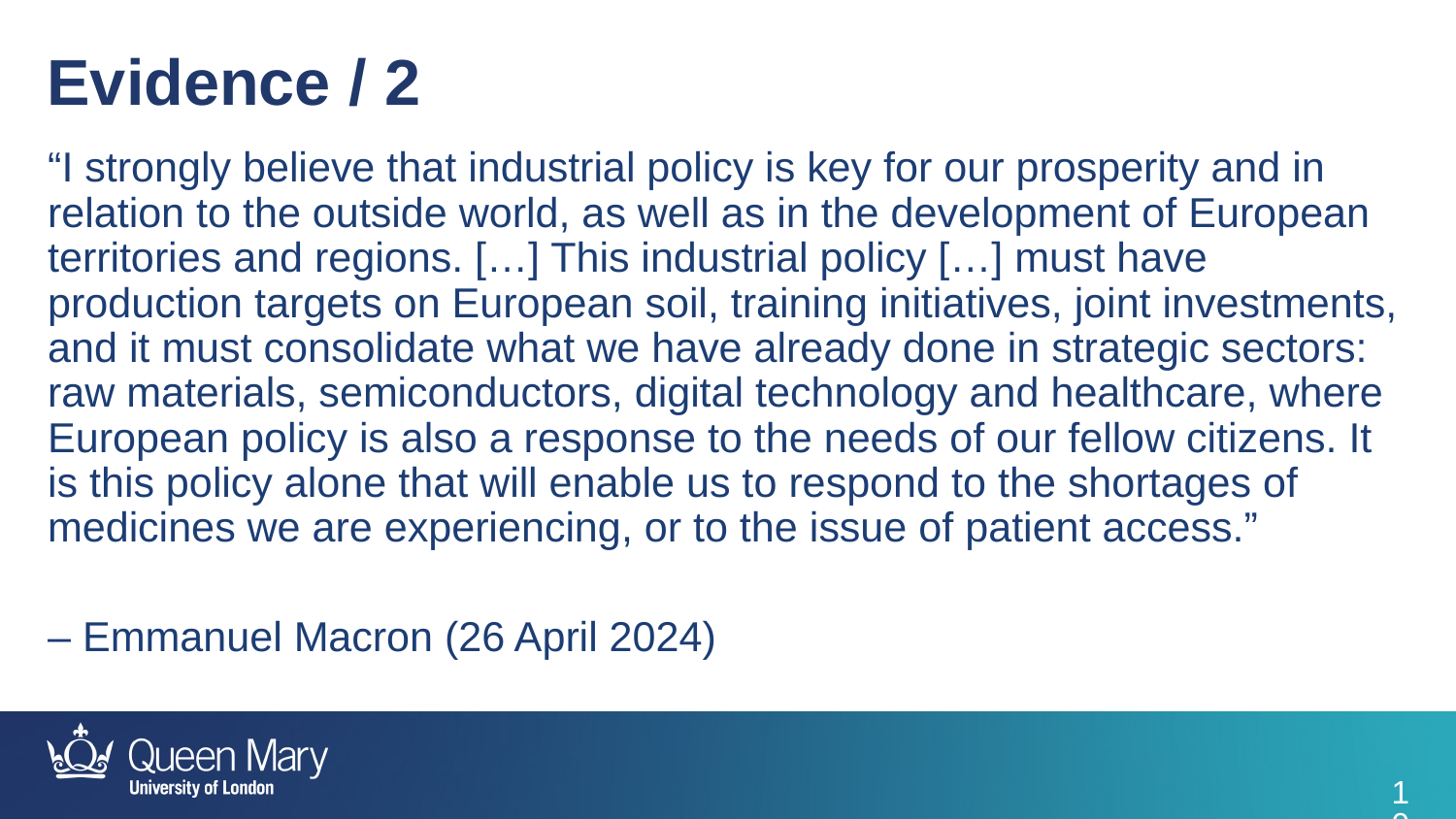

Evidence / 2
“I strongly believe that industrial policy is key for our prosperity and in relation to the outside world, as well as in the development of European territories and regions. […] This industrial policy […] must have production targets on European soil, training initiatives, joint investments, and it must consolidate what we have already done in strategic sectors: raw materials, semiconductors, digital technology and healthcare, where European policy is also a response to the needs of our fellow citizens. It is this policy alone that will enable us to respond to the shortages of medicines we are experiencing, or to the issue of patient access.”
– Emmanuel Macron (26 April 2024)
10